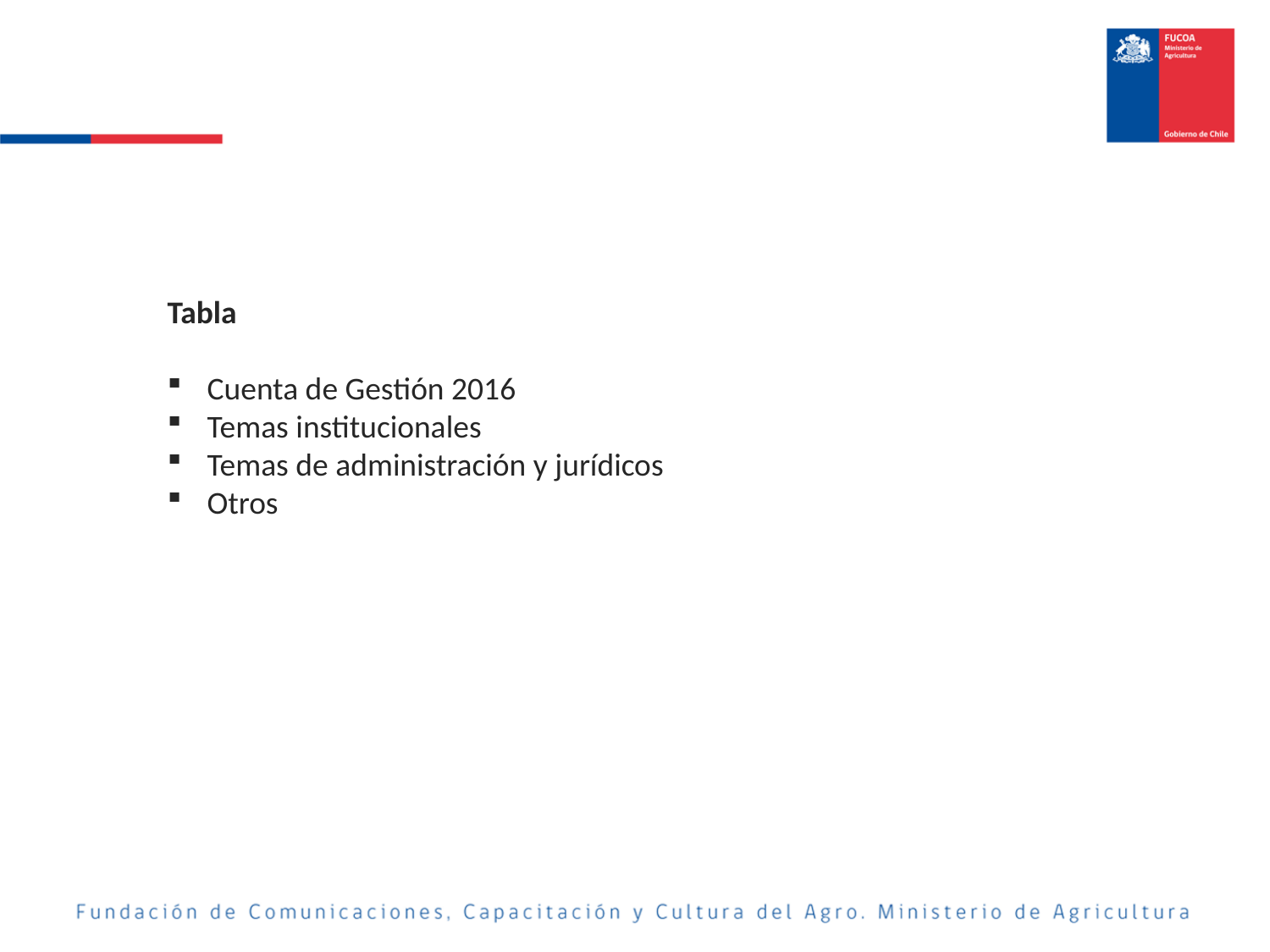

Tabla

Cuenta de Gestión 2016
Temas institucionales
Temas de administración y jurídicos
Otros